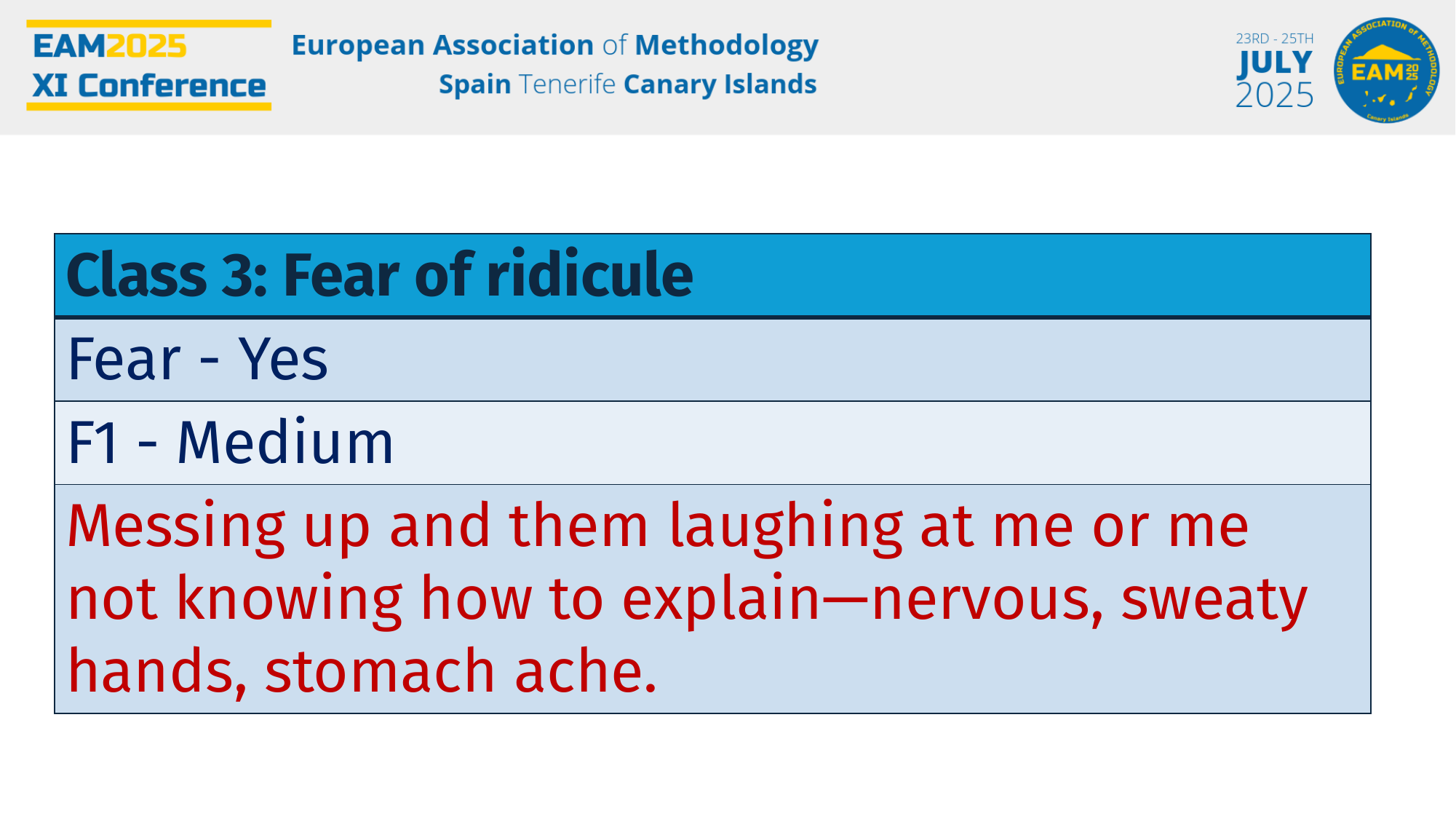

| Class 3: Fear of ridicule |
| --- |
| Fear - Yes |
| F1 - Medium |
| Messing up and them laughing at me or me not knowing how to explain—nervous, sweaty hands, stomach ache. |